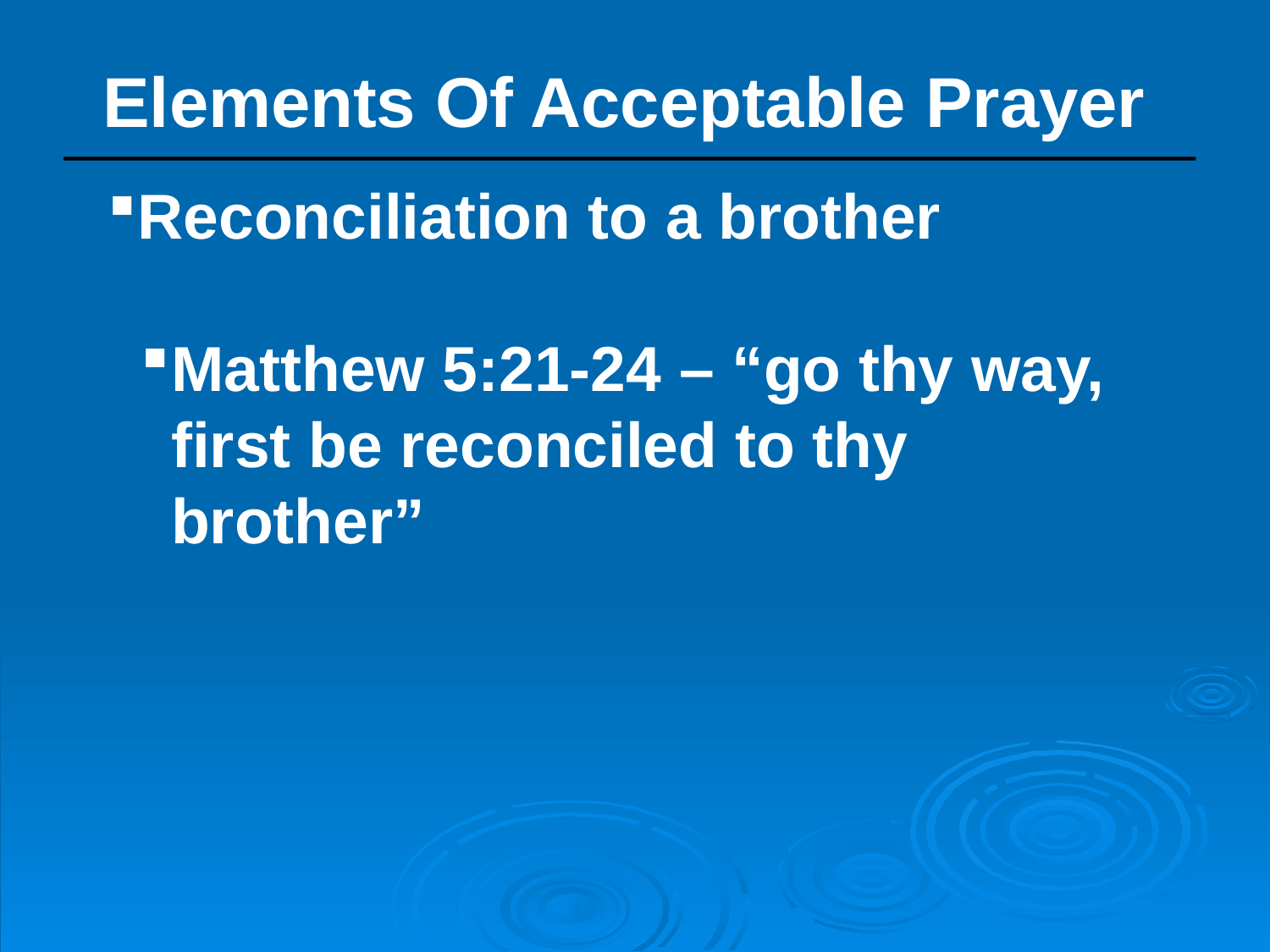

# Elements Of Acceptable Prayer

Reconciliation to a brother

Matthew 5:21-24 – “go thy way, first be reconciled to thy brother”